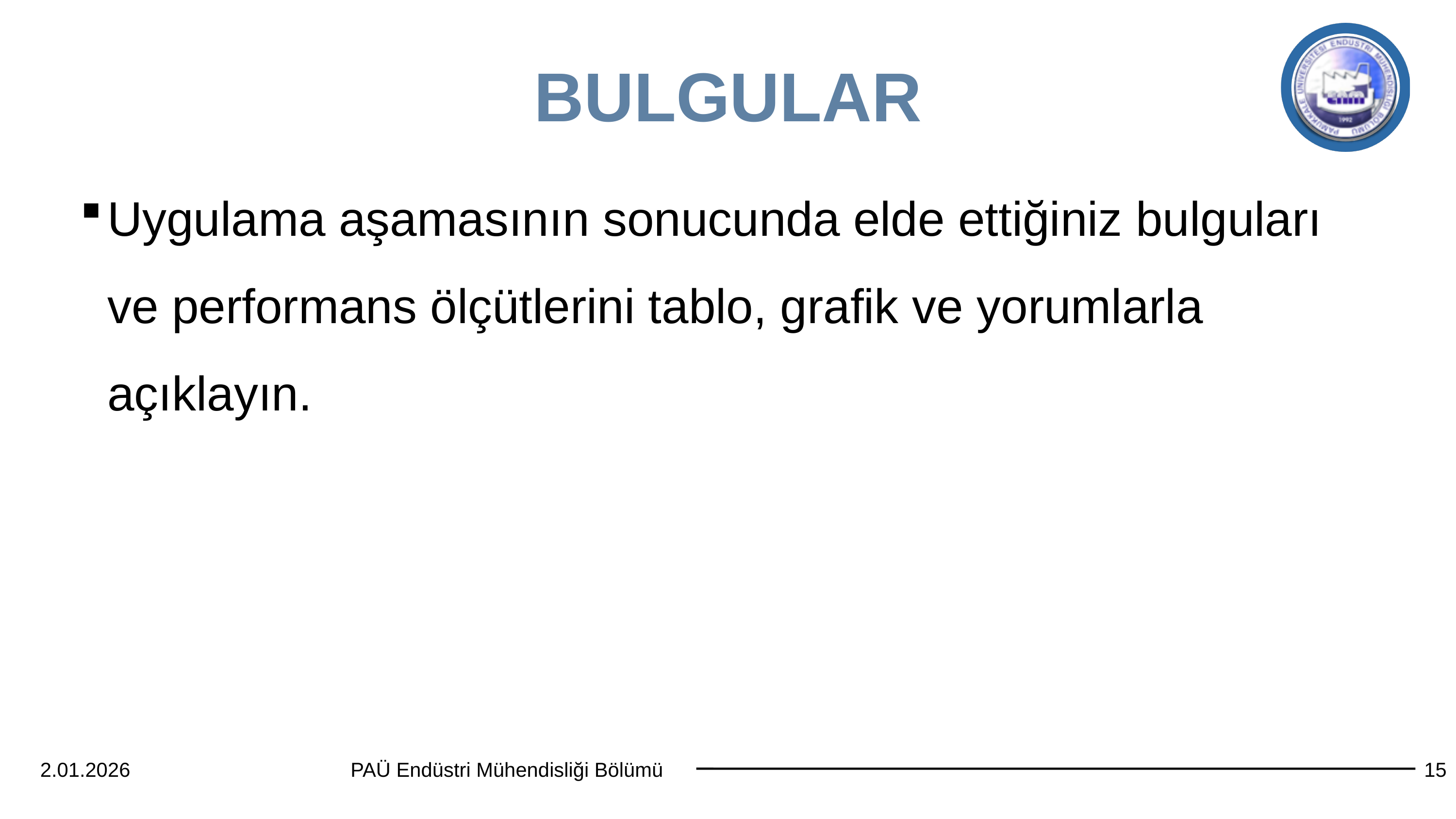

# BULGULAR
Uygulama aşamasının sonucunda elde ettiğiniz bulguları ve performans ölçütlerini tablo, grafik ve yorumlarla açıklayın.
2.01.2026
15
PAÜ Endüstri Mühendisliği Bölümü